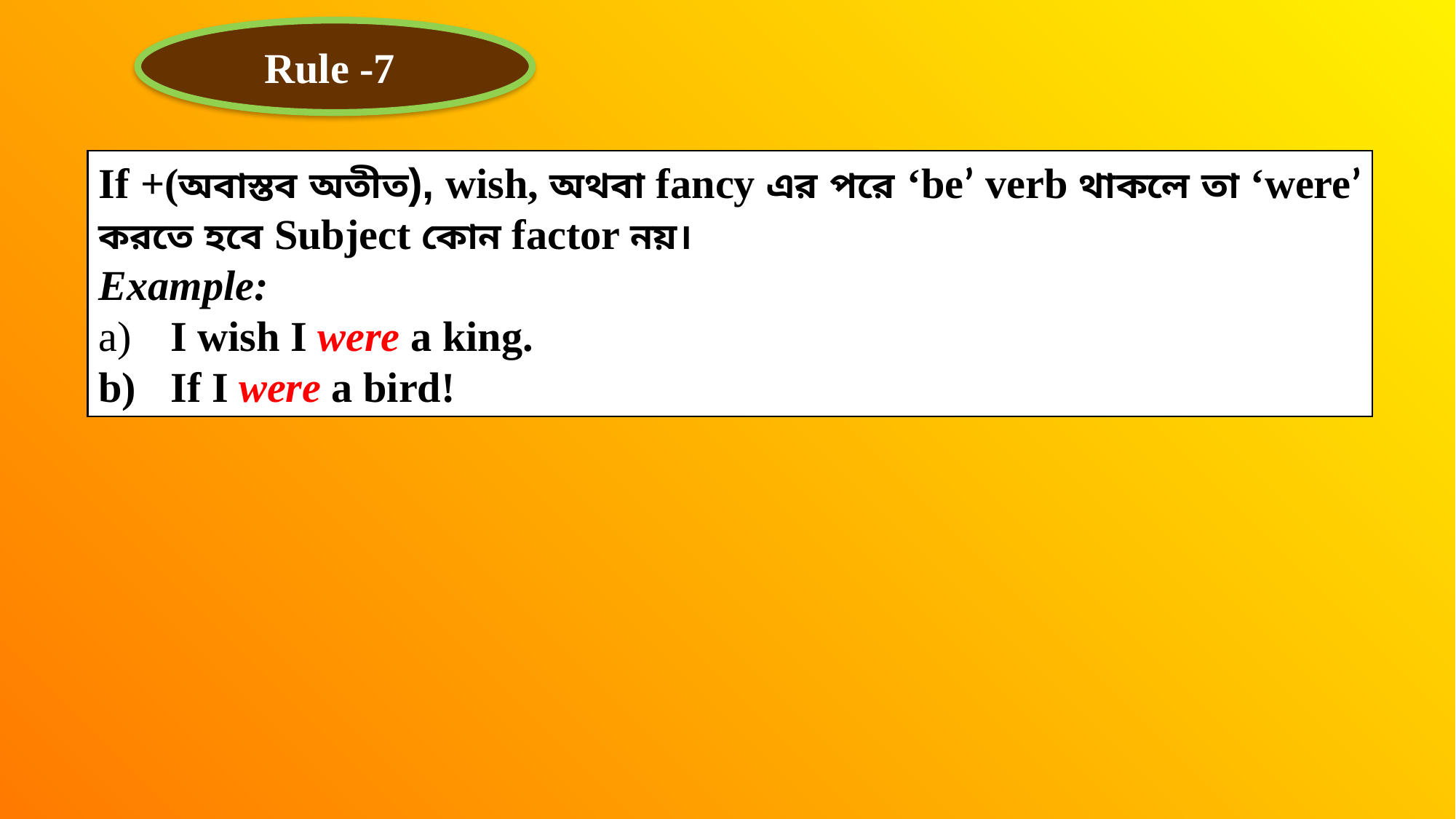

Rule -7
If +(অবাস্তব অতীত), wish, অথবা fancy এর পরে ‘be’ verb থাকলে তা ‘were’ করতে হবে Subject কোন factor নয়।
Example:
 I wish I were a king.
 If I were a bird!
18